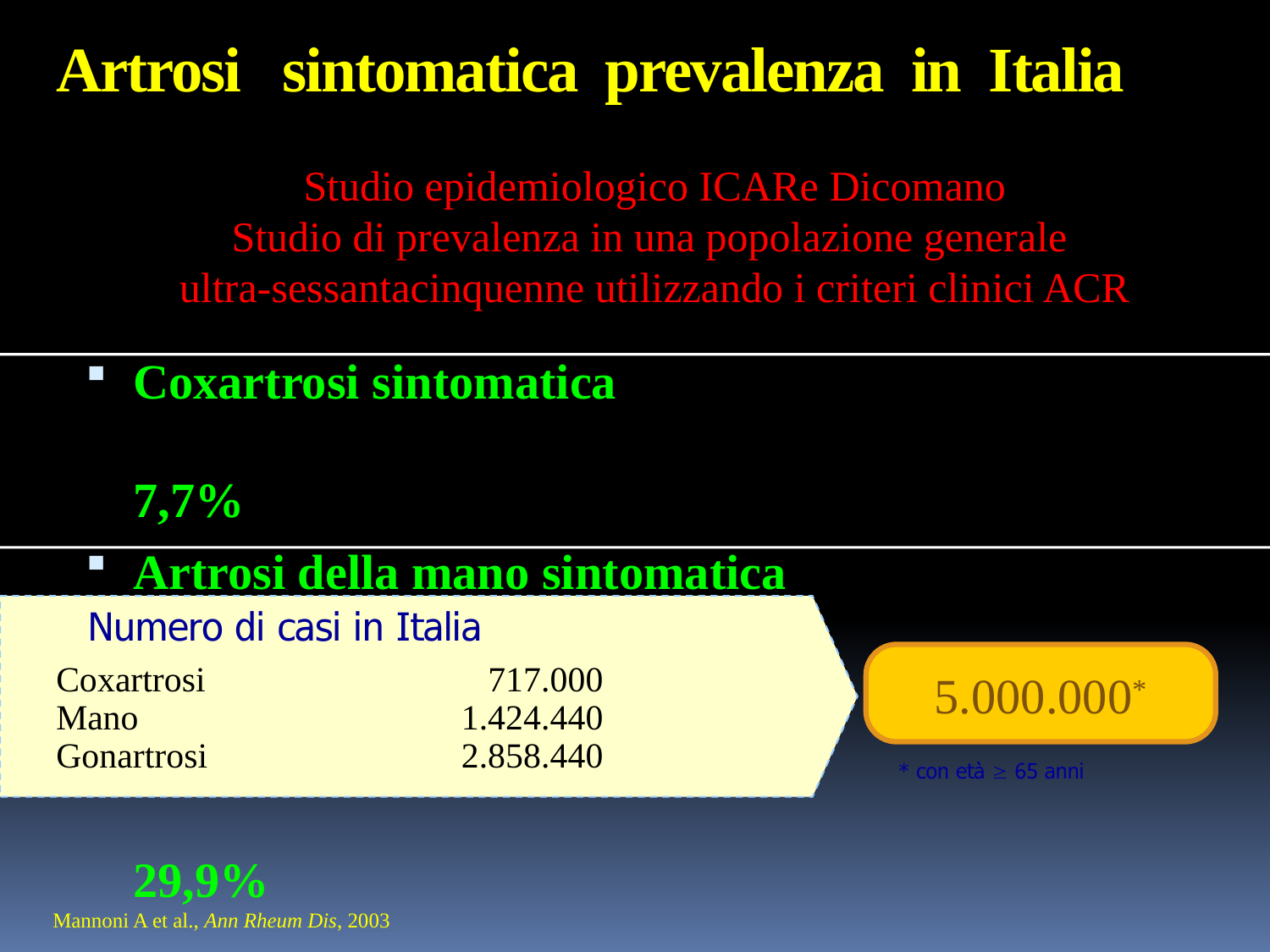

# Artrosi   sintomatica  prevalenza  in  Italia
Studio epidemiologico ICARe Dicomano
Studio di prevalenza in una popolazione generale
ultra-sessantacinquenne utilizzando i criteri clinici ACR
Coxartrosi sintomatica	7,7%
Artrosi della mano sintomatica	14,9%
Gonartrosi sintomatica	29,9%

Numero di casi in Italia

Coxartrosi	717.000
Mano	1.424.440
Gonartrosi	2.858.440
5.000.000*
* con età ≥ 65 anni
Mannoni A et al., Ann Rheum Dis, 2003